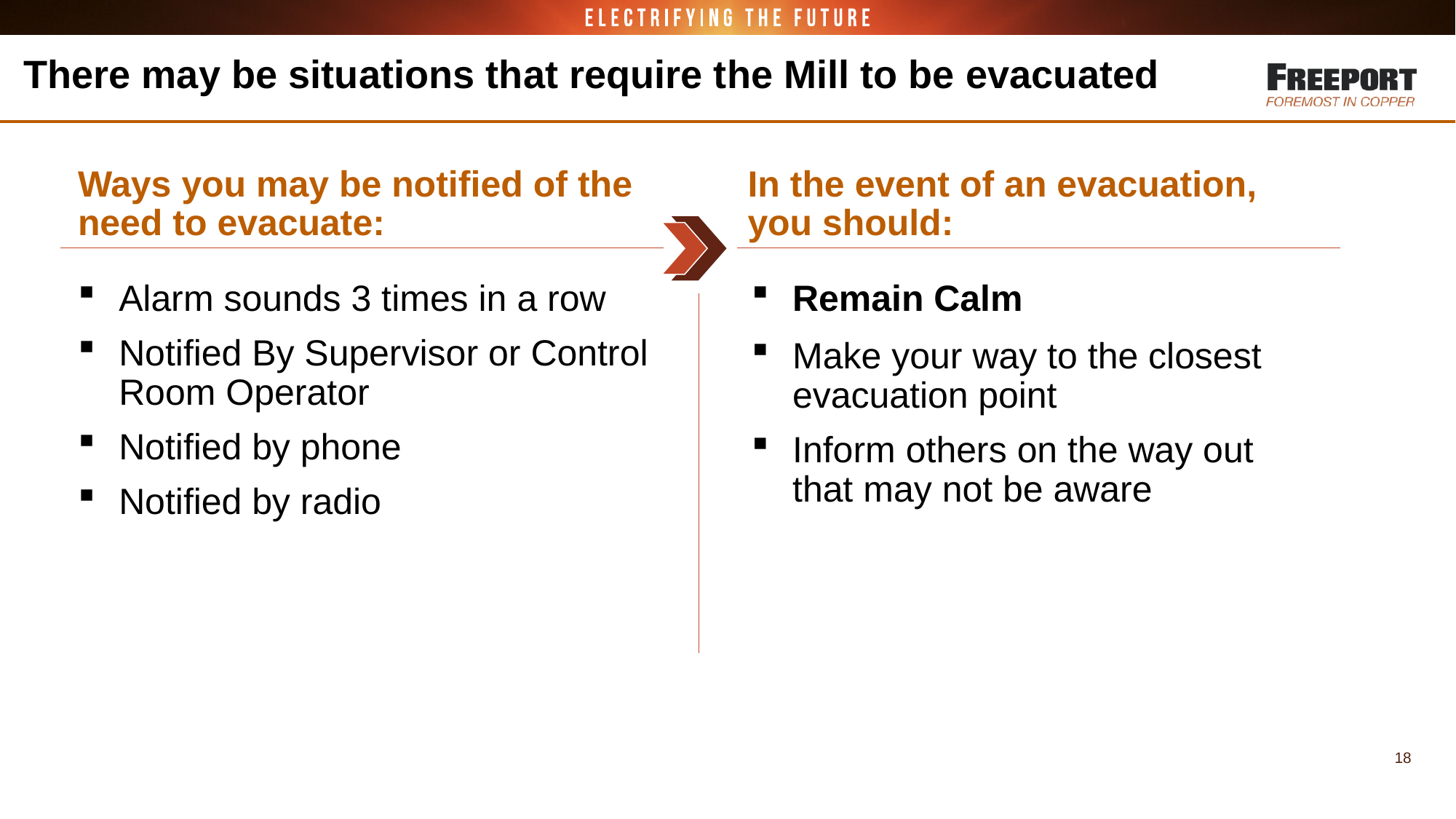

# There may be situations that require the Mill to be evacuated
Ways you may be notified of the need to evacuate:
In the event of an evacuation, you should:

Alarm sounds 3 times in a row
Notified By Supervisor or Control Room Operator
Notified by phone
Notified by radio

Remain Calm
Make your way to the closest evacuation point
Inform others on the way out that may not be aware

18